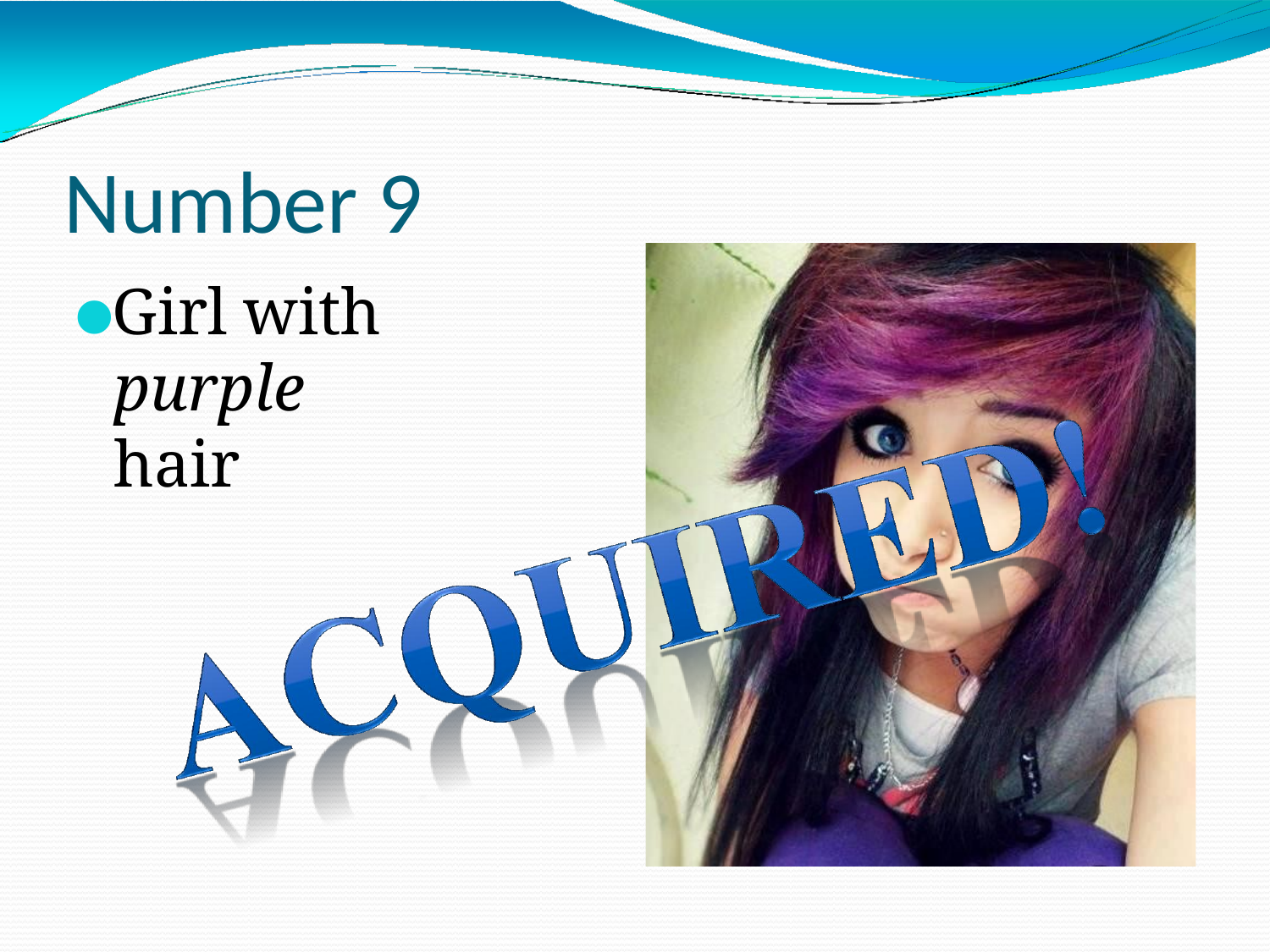

# Number 9

⚫Girl with
purple hair